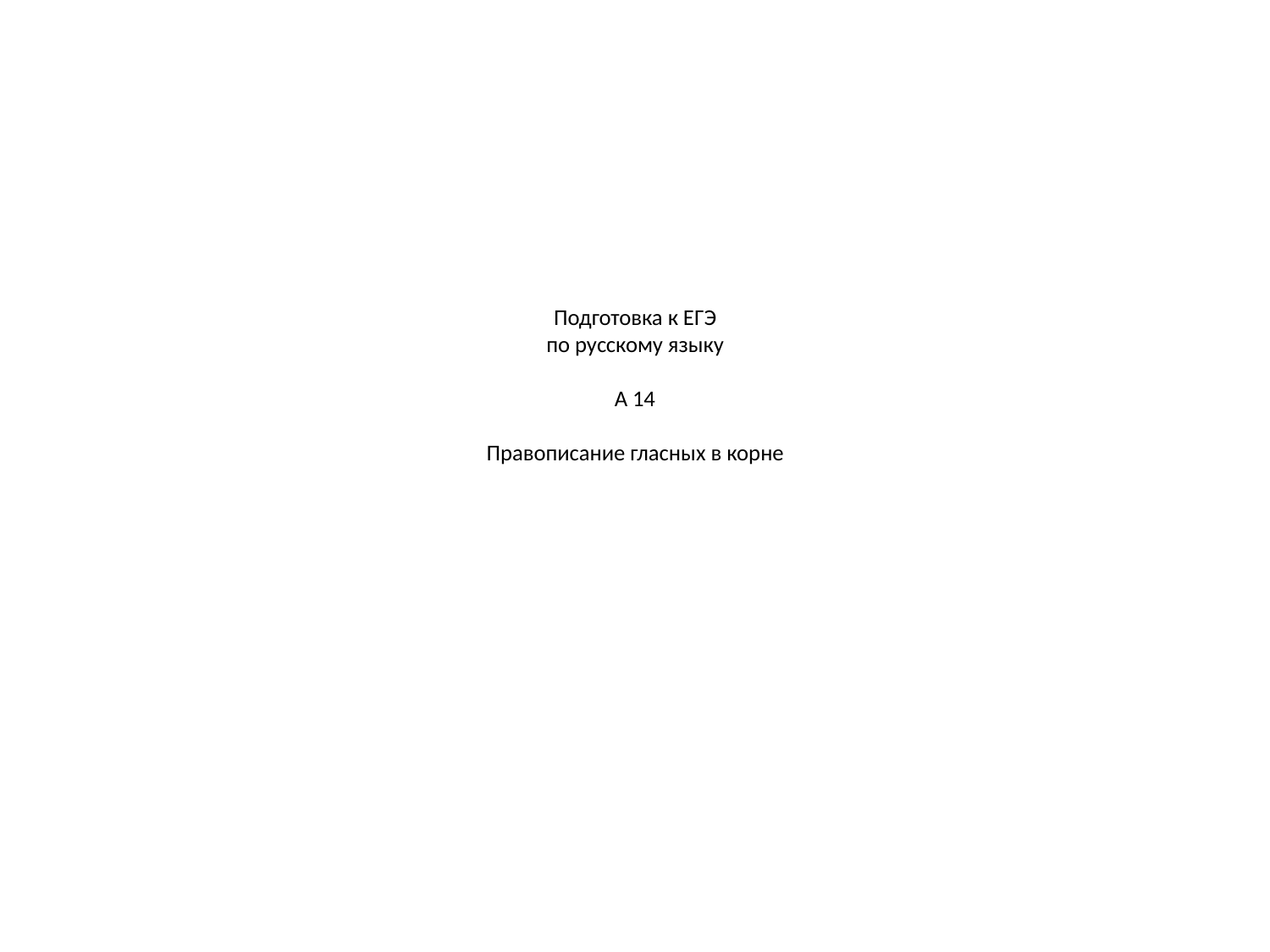

# Подготовка к ЕГЭ по русскому языку А 14 Правописание гласных в корне